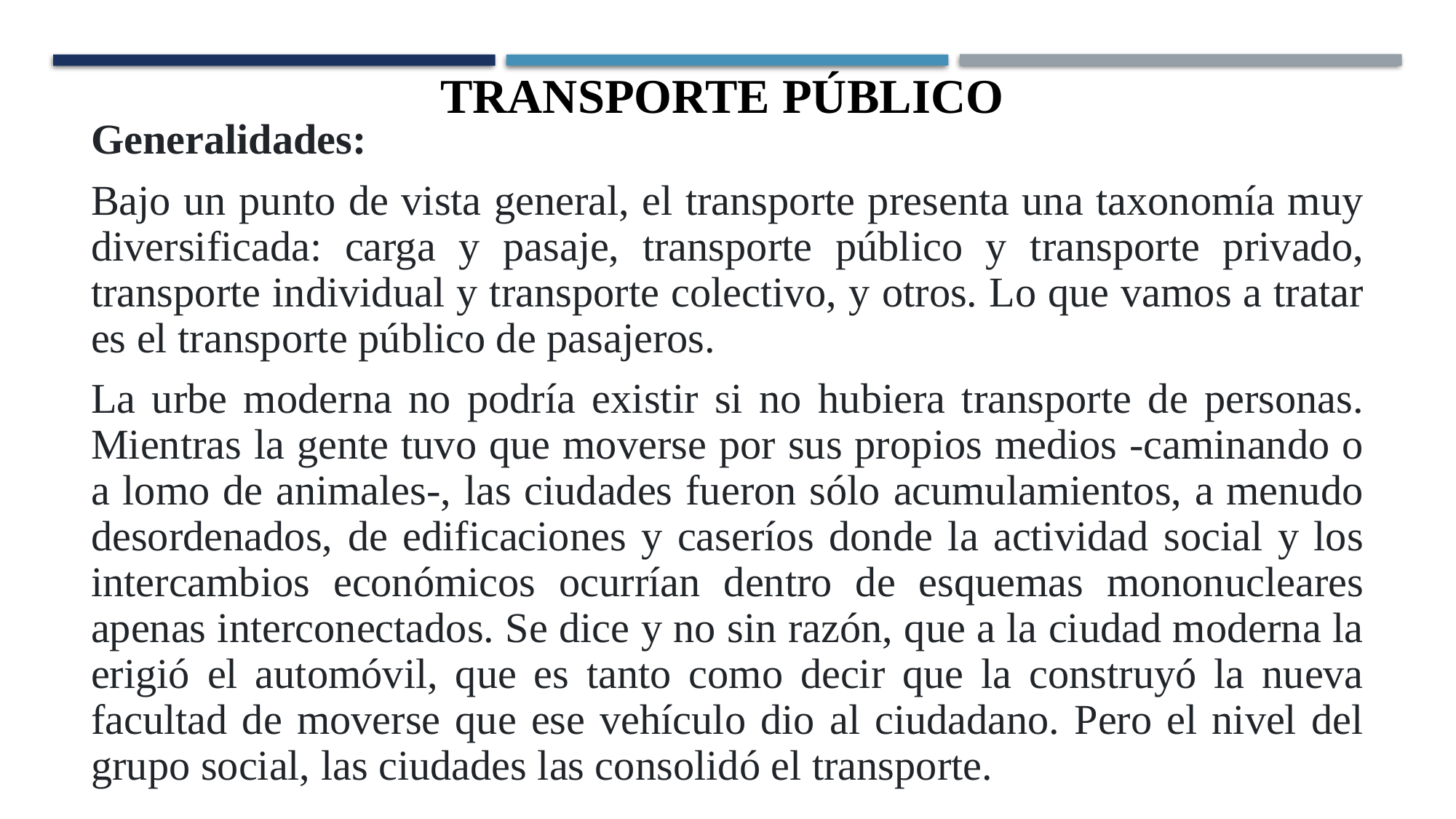

TRANSPORTE PÚBLICO
Generalidades:
Bajo un punto de vista general, el transporte presenta una taxonomía muy diversificada: carga y pasaje, transporte público y transporte privado, transporte individual y transporte colectivo, y otros. Lo que vamos a tratar es el transporte público de pasajeros.
La urbe moderna no podría existir si no hubiera transporte de personas. Mientras la gente tuvo que moverse por sus propios medios -caminando o a lomo de animales-, las ciudades fueron sólo acumulamientos, a menudo desordenados, de edificaciones y caseríos donde la actividad social y los intercambios económicos ocurrían dentro de esquemas mononucleares apenas interconectados. Se dice y no sin razón, que a la ciudad moderna la erigió el automóvil, que es tanto como decir que la construyó la nueva facultad de moverse que ese vehículo dio al ciudadano. Pero el nivel del grupo social, las ciudades las consolidó el transporte.